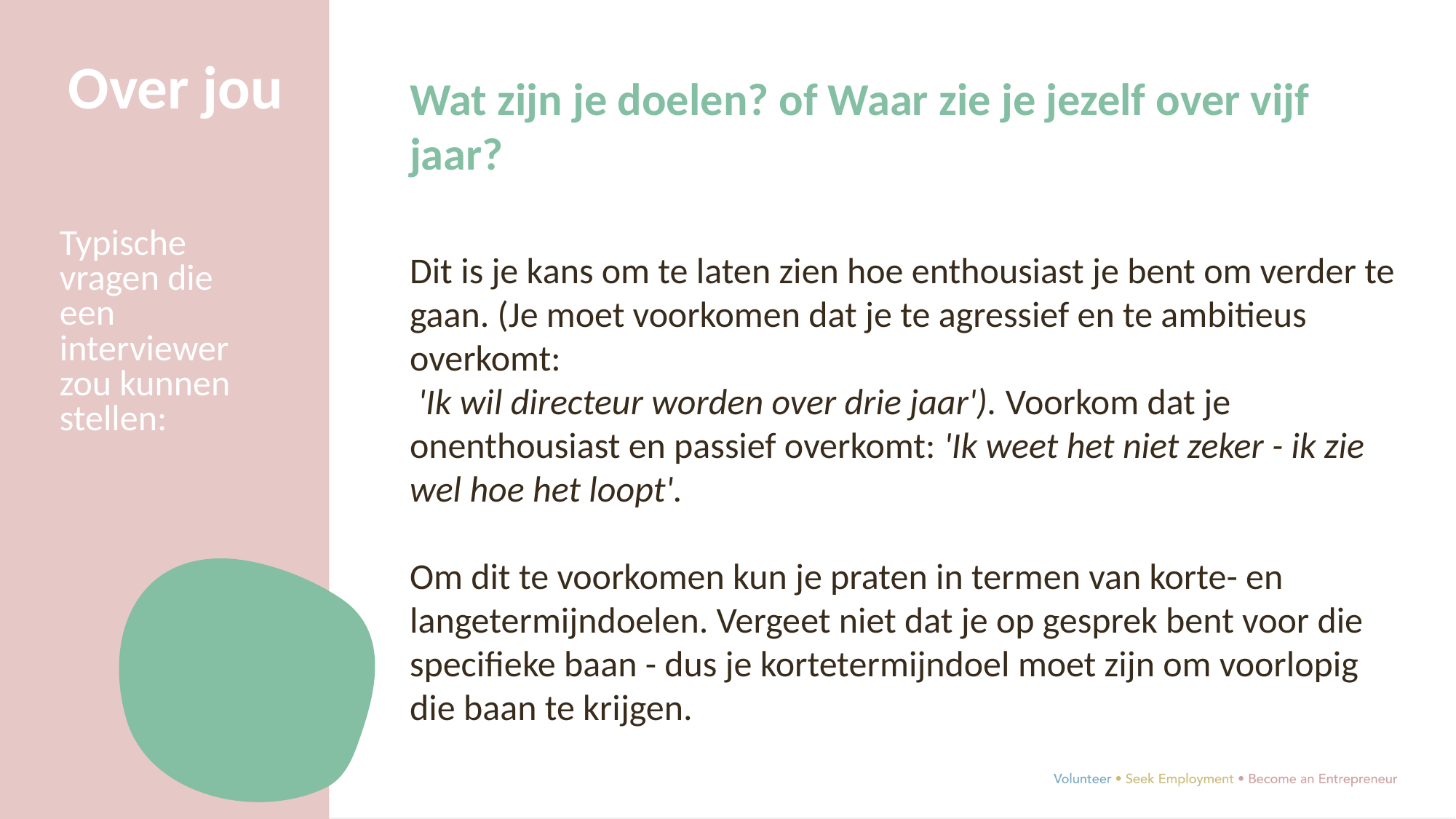

Over jou

Wat zijn je doelen? of Waar zie je jezelf over vijf jaar?
Typische vragen die een interviewer zou kunnen stellen:
Dit is je kans om te laten zien hoe enthousiast je bent om verder te gaan. (Je moet voorkomen dat je te agressief en te ambitieus overkomt:
 'Ik wil directeur worden over drie jaar'). Voorkom dat je onenthousiast en passief overkomt: 'Ik weet het niet zeker - ik zie wel hoe het loopt'.

Om dit te voorkomen kun je praten in termen van korte- en langetermijndoelen. Vergeet niet dat je op gesprek bent voor die specifieke baan - dus je kortetermijndoel moet zijn om voorlopig die baan te krijgen.